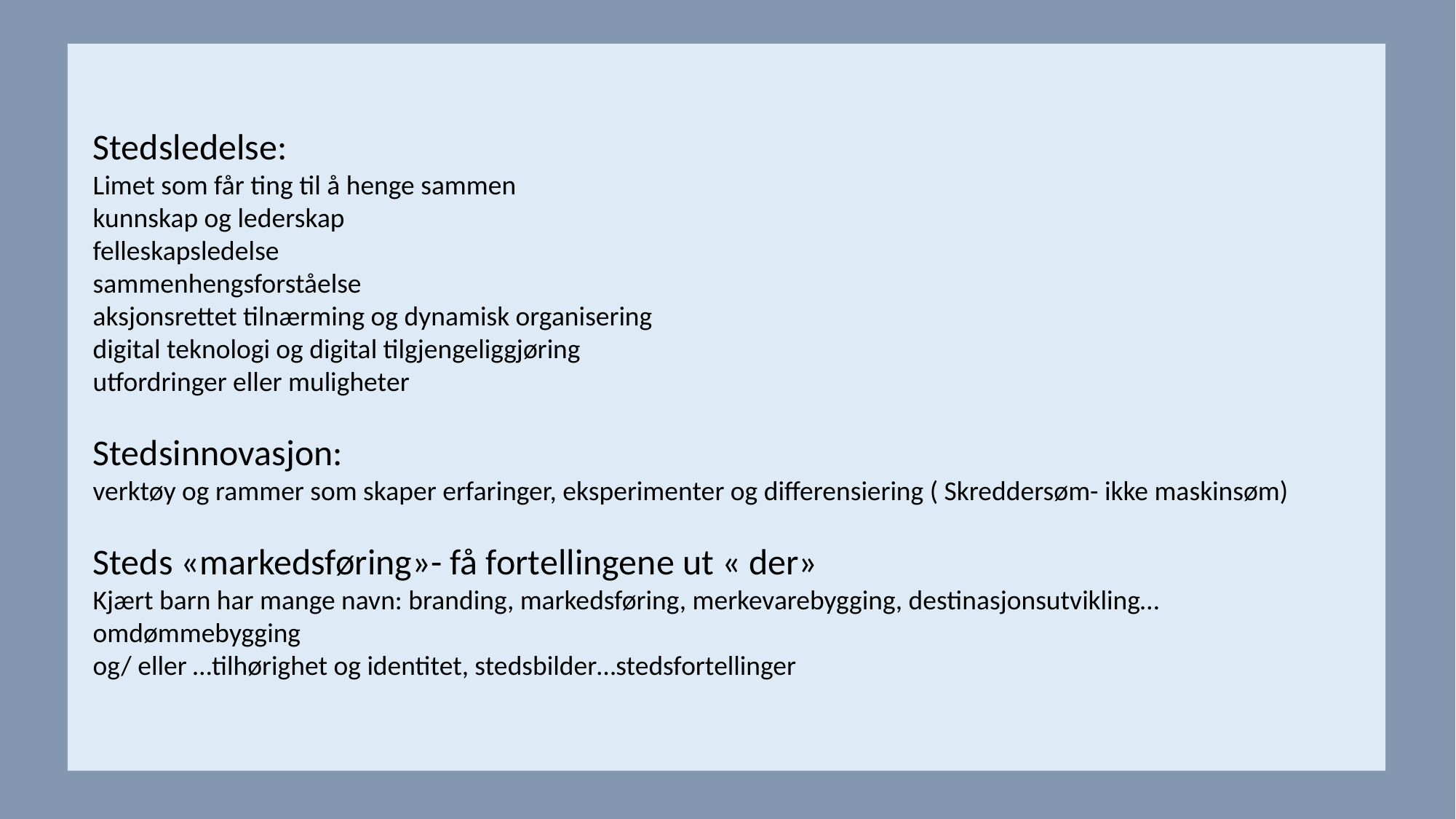

#

Stedsledelse:
Limet som får ting til å henge sammen
kunnskap og lederskap
felleskapsledelse
sammenhengsforståelse
aksjonsrettet tilnærming og dynamisk organisering
digital teknologi og digital tilgjengeliggjøring
utfordringer eller muligheter
Stedsinnovasjon:
verktøy og rammer som skaper erfaringer, eksperimenter og differensiering ( Skreddersøm- ikke maskinsøm)
Steds «markedsføring»- få fortellingene ut « der»
Kjært barn har mange navn: branding, markedsføring, merkevarebygging, destinasjonsutvikling…omdømmebygging
og/ eller …tilhørighet og identitet, stedsbilder…stedsfortellinger